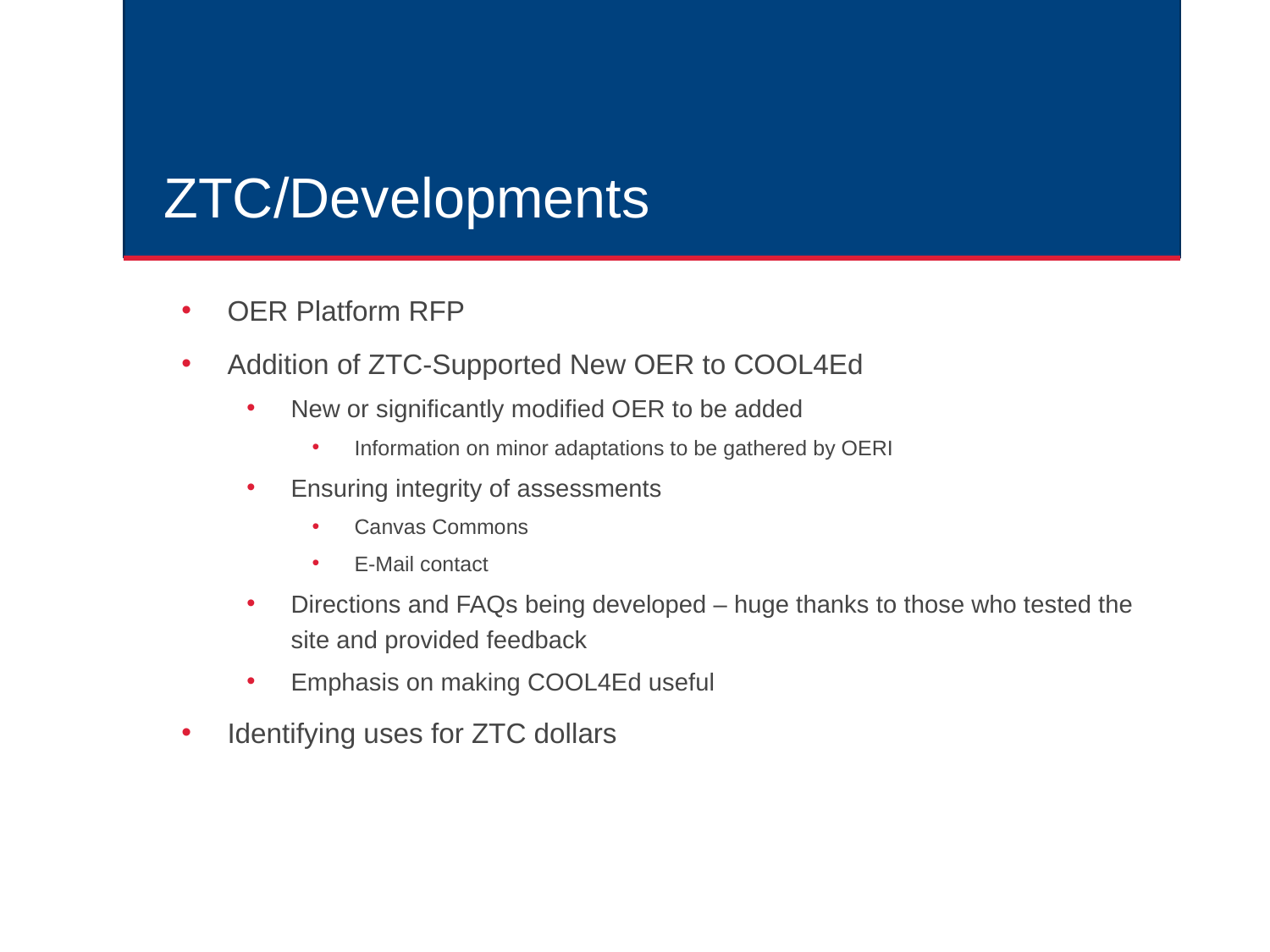

# ZTC/Developments
OER Platform RFP
Addition of ZTC-Supported New OER to COOL4Ed
New or significantly modified OER to be added
Information on minor adaptations to be gathered by OERI
Ensuring integrity of assessments
Canvas Commons
E-Mail contact
Directions and FAQs being developed – huge thanks to those who tested the site and provided feedback
Emphasis on making COOL4Ed useful
Identifying uses for ZTC dollars